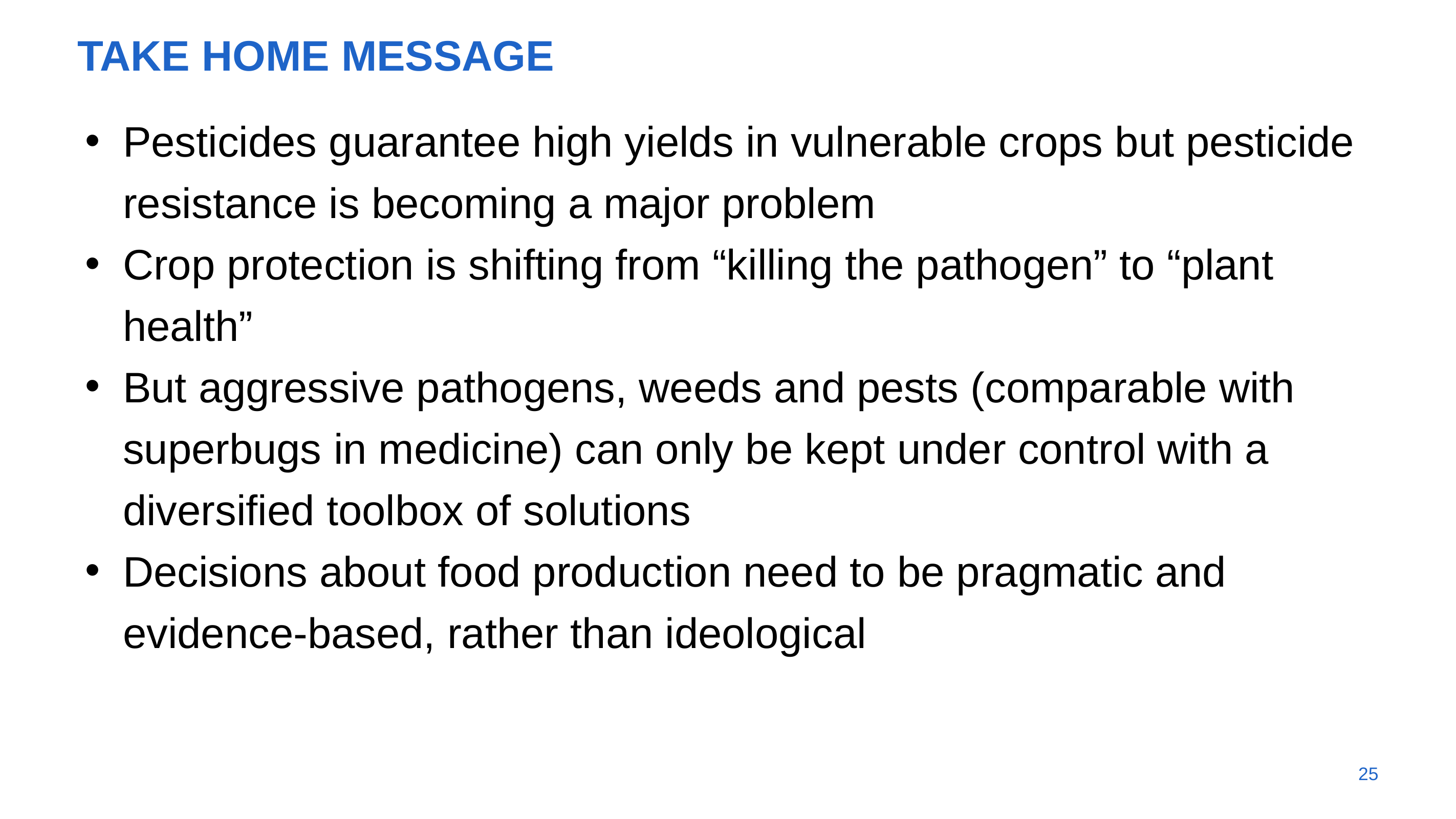

# Take home message
Pesticides guarantee high yields in vulnerable crops but pesticide resistance is becoming a major problem
Crop protection is shifting from “killing the pathogen” to “plant health”
But aggressive pathogens, weeds and pests (comparable with superbugs in medicine) can only be kept under control with a diversified toolbox of solutions
Decisions about food production need to be pragmatic and evidence-based, rather than ideological

25